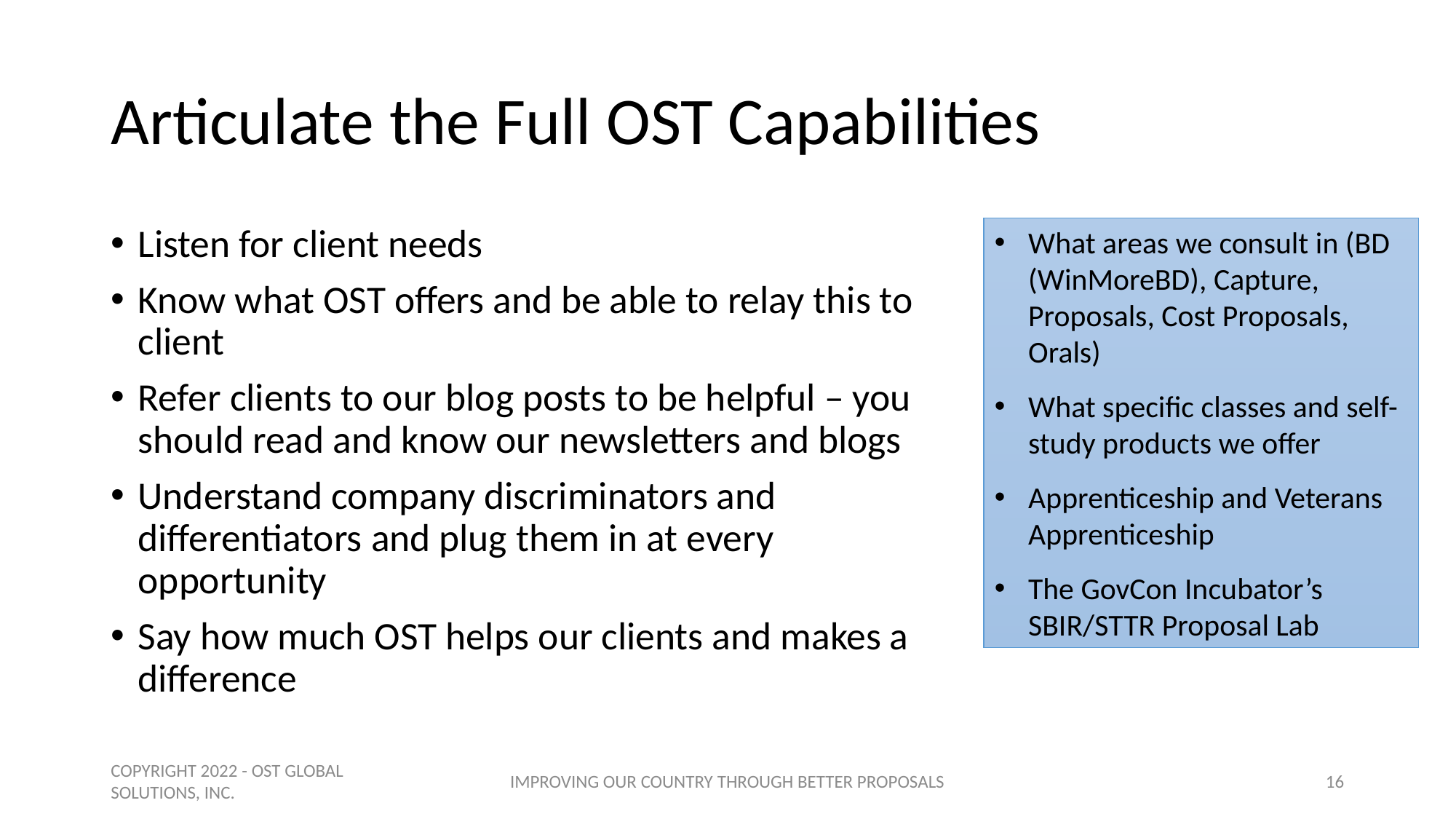

# Articulate the Full OST Capabilities
Listen for client needs
Know what OST offers and be able to relay this to client
Refer clients to our blog posts to be helpful – you should read and know our newsletters and blogs
Understand company discriminators and differentiators and plug them in at every opportunity
Say how much OST helps our clients and makes a difference
What areas we consult in (BD (WinMoreBD), Capture, Proposals, Cost Proposals, Orals)
What specific classes and self-study products we offer
Apprenticeship and Veterans Apprenticeship
The GovCon Incubator’s SBIR/STTR Proposal Lab
COPYRIGHT 2022 - OST GLOBAL SOLUTIONS, INC.
IMPROVING OUR COUNTRY THROUGH BETTER PROPOSALS
16